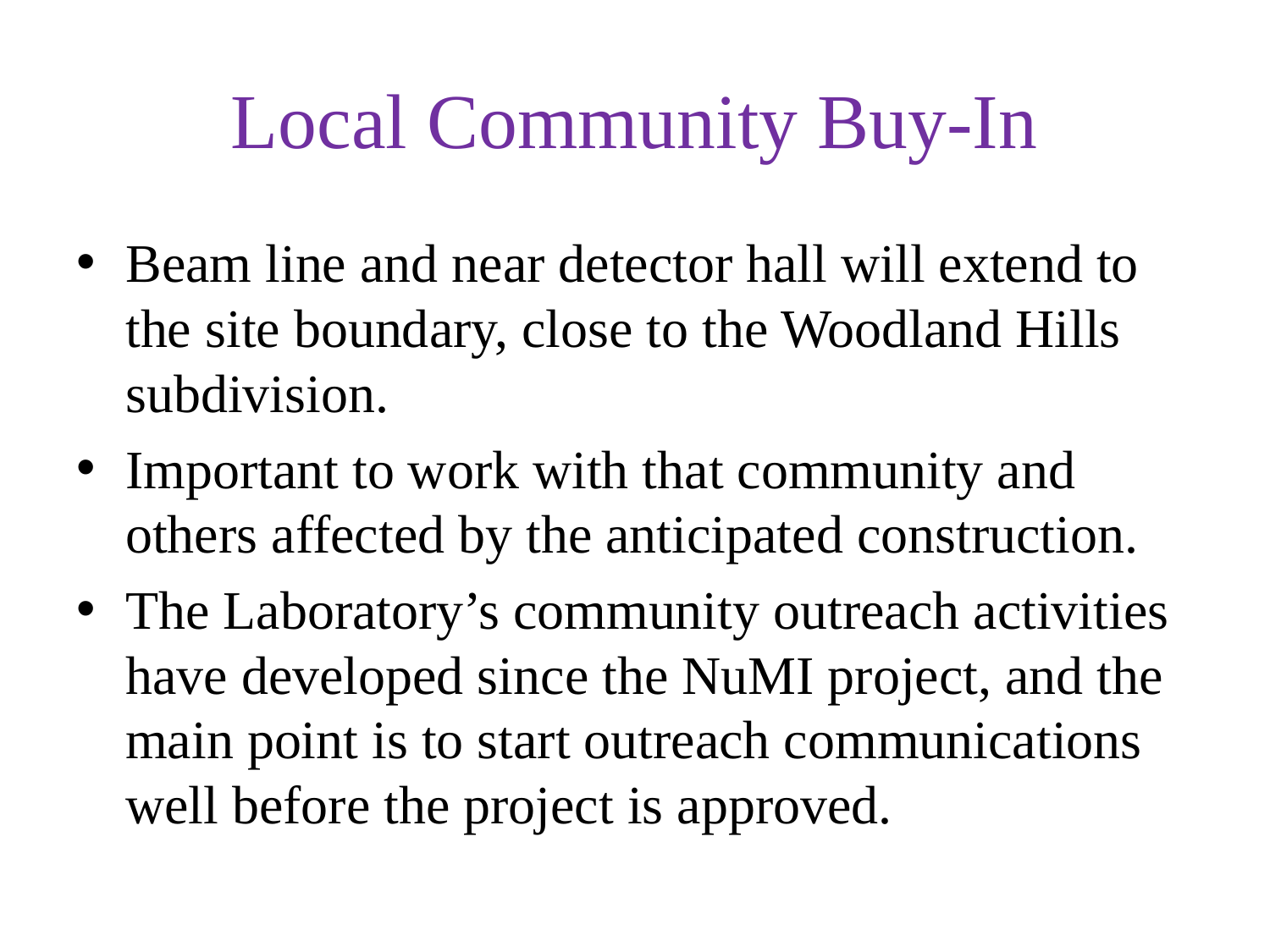

# Local Community Buy-In
Beam line and near detector hall will extend to the site boundary, close to the Woodland Hills subdivision.
Important to work with that community and others affected by the anticipated construction.
The Laboratory’s community outreach activities have developed since the NuMI project, and the main point is to start outreach communications well before the project is approved.